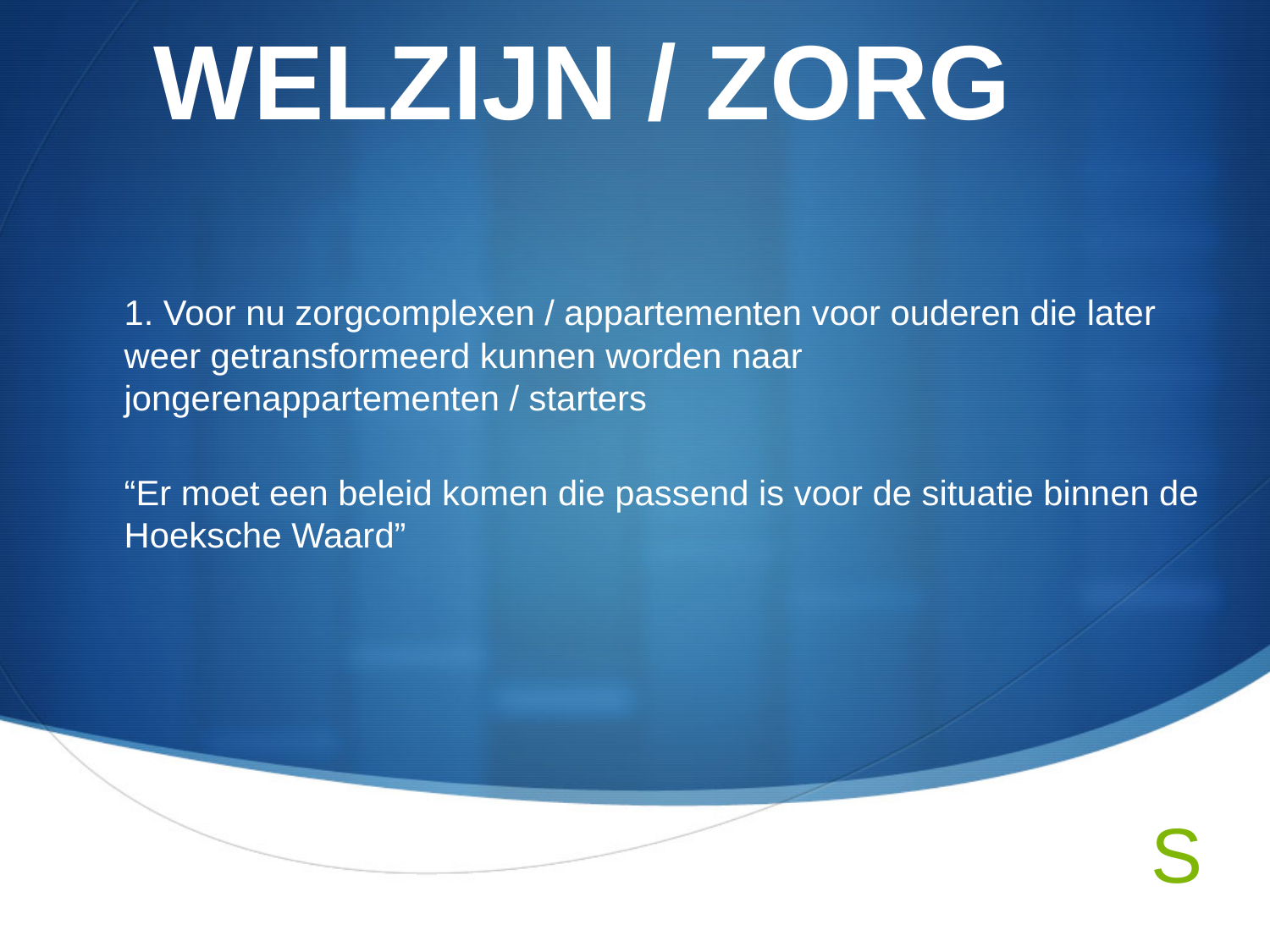

# WELZIJN / ZORG
1. Voor nu zorgcomplexen / appartementen voor ouderen die later weer getransformeerd kunnen worden naar jongerenappartementen / starters

“Er moet een beleid komen die passend is voor de situatie binnen de Hoeksche Waard”